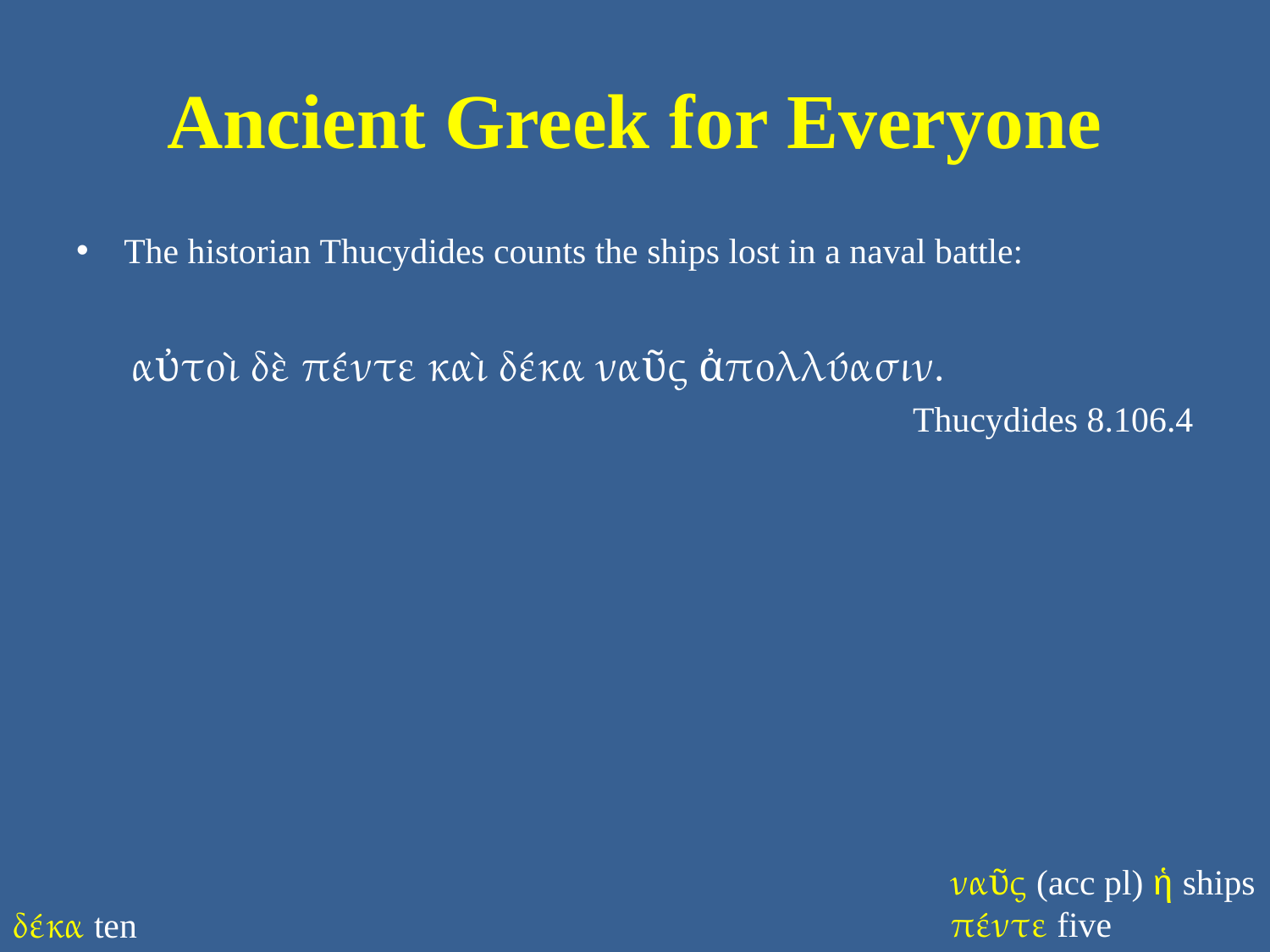

# Ancient Greek for Everyone
The historian Thucydides counts the ships lost in a naval battle:

αὐτοὶ δὲ πέντε καὶ δέκα ναῦς ἀπολλύασιν.
Thucydides 8.106.4
ναῦς (acc pl) ἡ ships
πέντε five
δέκα ten